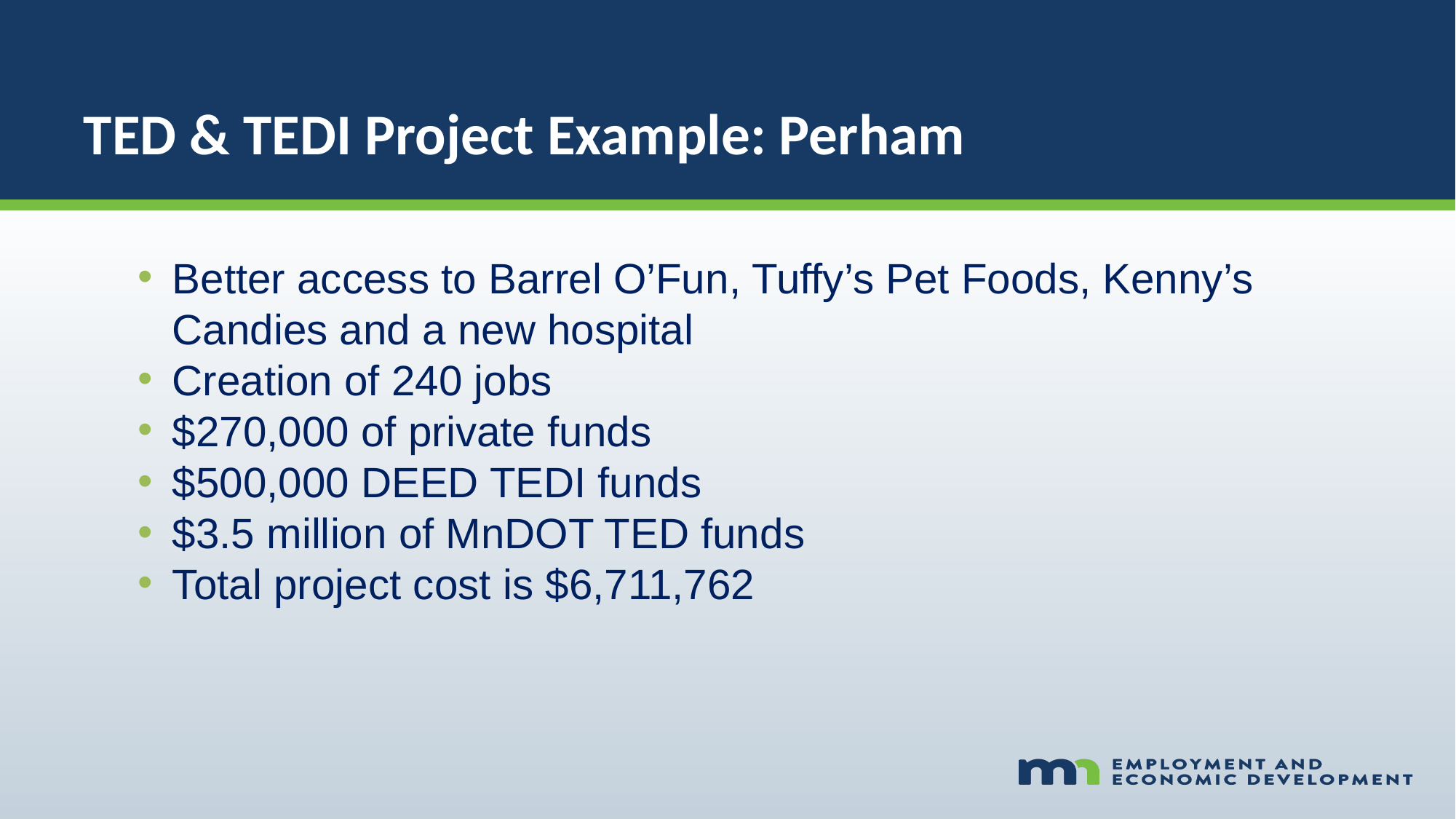

# TED & TEDI Project Example: Perham
Better access to Barrel O’Fun, Tuffy’s Pet Foods, Kenny’s Candies and a new hospital
Creation of 240 jobs
$270,000 of private funds
$500,000 DEED TEDI funds
$3.5 million of MnDOT TED funds
Total project cost is $6,711,762